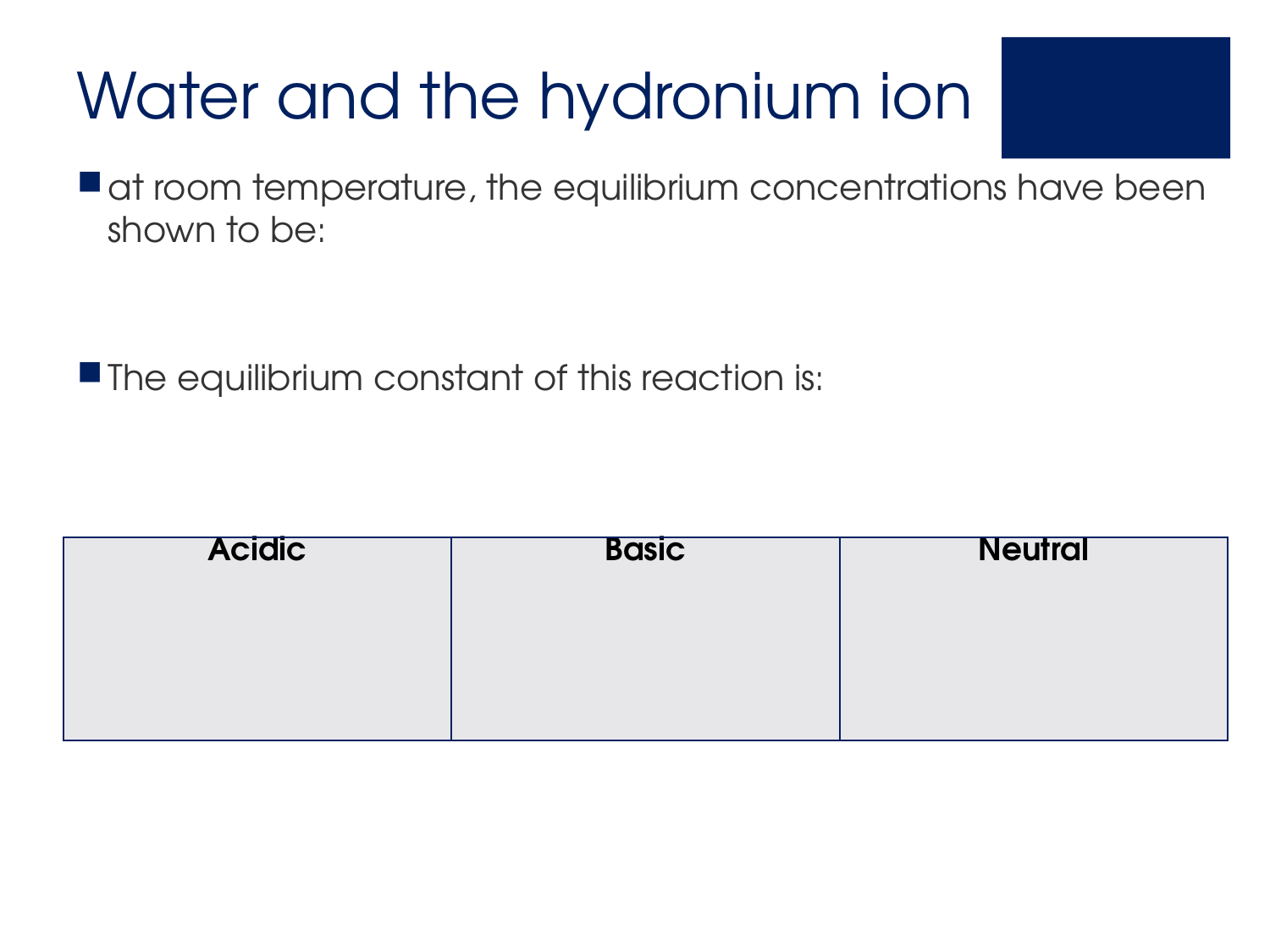

# Water and the hydronium ion
at room temperature, the equilibrium concentrations have been shown to be:

The equilibrium constant of this reaction is:
| Acidic | Basic | Neutral |
| --- | --- | --- |